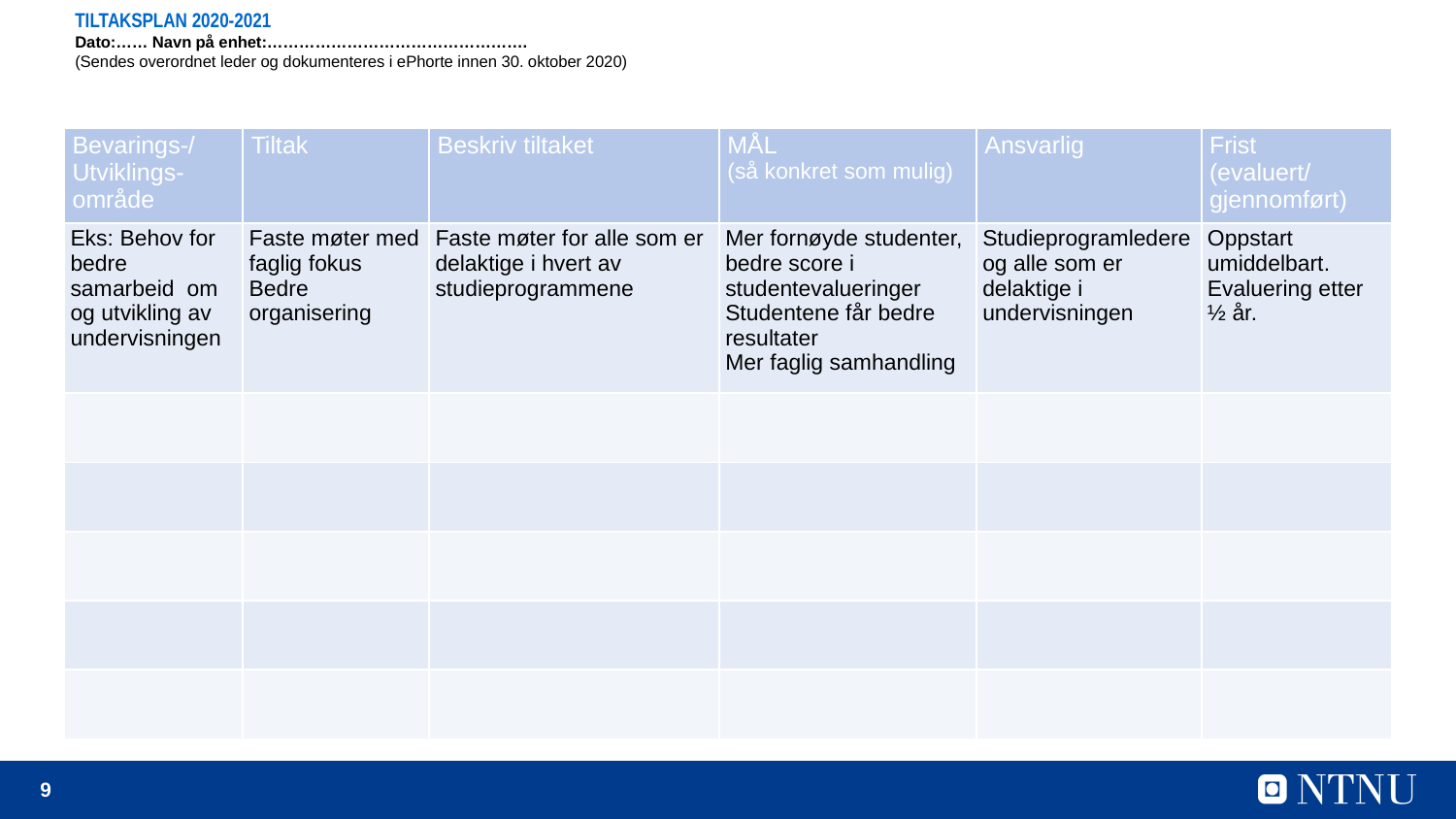

# TILTAKSPLAN 2020-2021 Dato:…… Navn på enhet:…………………………………………. (Sendes overordnet leder og dokumenteres i ePhorte innen 30. oktober 2020)
| Bevarings-/ Utviklings-område | Tiltak | Beskriv tiltaket | MÅL (så konkret som mulig) | Ansvarlig | Frist (evaluert/ gjennomført) |
| --- | --- | --- | --- | --- | --- |
| Eks: Behov for bedre samarbeid om og utvikling av undervisningen | Faste møter med faglig fokus Bedre organisering | Faste møter for alle som er delaktige i hvert av studieprogrammene | Mer fornøyde studenter, bedre score i studentevalueringer Studentene får bedre resultater Mer faglig samhandling | Studieprogramledere og alle som er delaktige i undervisningen | Oppstart umiddelbart. Evaluering etter ½ år. |
|  |  |  |  |  |  |
|  |  |  |  |  |  |
|  |  |  |  |  |  |
|  |  |  |  |  |  |
|  |  |  |  |  |  |
9